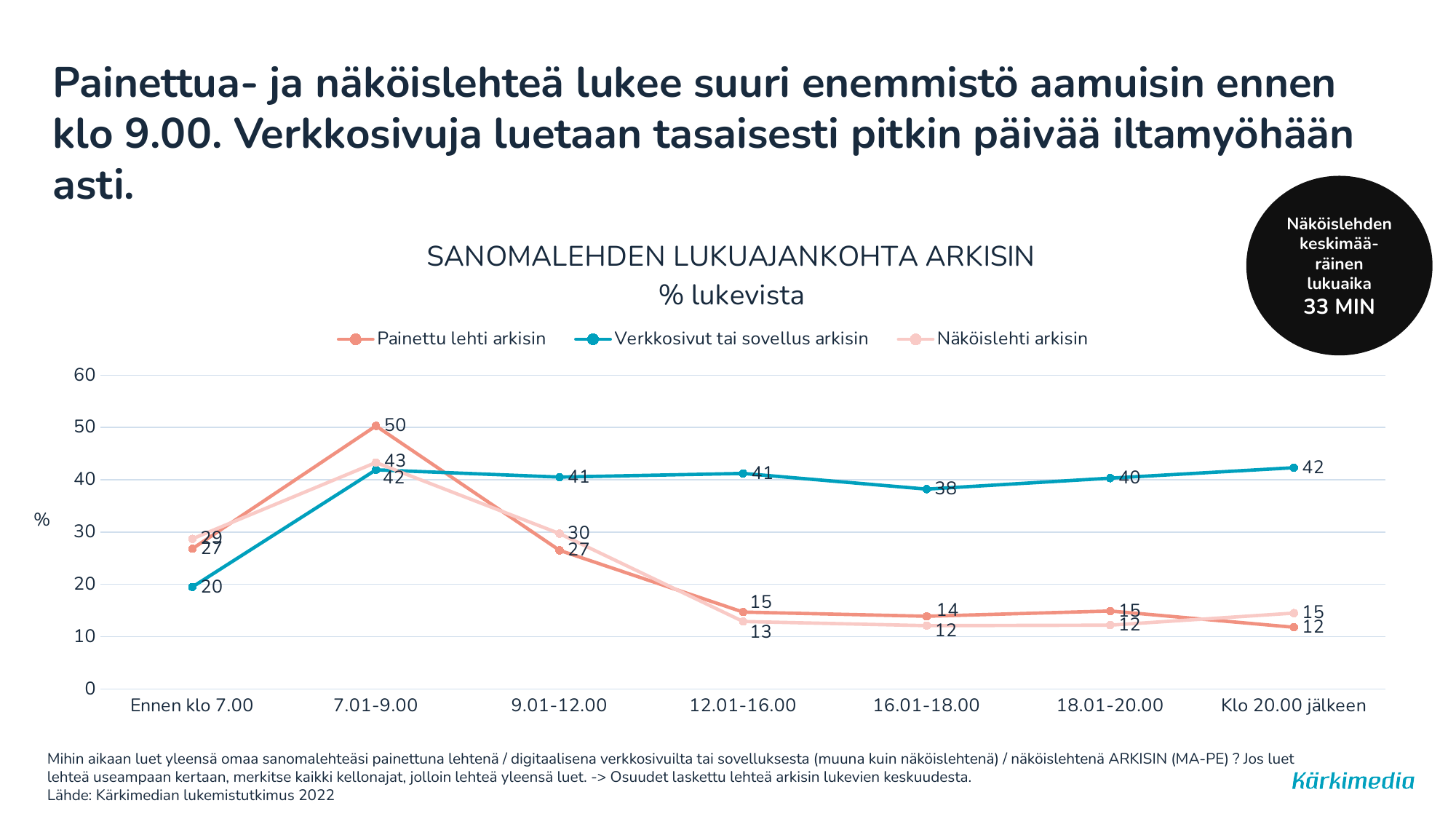

# Painettua- ja näköislehteä lukee suuri enemmistö aamuisin ennen klo 9.00. Verkkosivuja luetaan tasaisesti pitkin päivää iltamyöhään asti.
Näköislehden keskimää-räinen lukuaika
33 MIN

### Chart: SANOMALEHDEN LUKUAJANKOHTA ARKISIN
% lukevista

| Category | Painettu lehti arkisin | Verkkosivut tai sovellus arkisin | Näköislehti arkisin |
|---|---|---|---|
| Ennen klo 7.00 | 26.8 | 19.5 | 28.7 |
| 7.01-9.00 | 50.3 | 41.9 | 43.3 |
| 9.01-12.00 | 26.5 | 40.5 | 29.7 |
| 12.01-16.00 | 14.7 | 41.2 | 12.9 |
| 16.01-18.00 | 13.9 | 38.2 | 12.1 |
| 18.01-20.00 | 14.9 | 40.3 | 12.2 |
| Klo 20.00 jälkeen | 11.8 | 42.3 | 14.5 |
%
Mihin aikaan luet yleensä omaa sanomalehteäsi painettuna lehtenä / digitaalisena verkkosivuilta tai sovelluksesta (muuna kuin näköislehtenä) / näköislehtenä ARKISIN (MA-PE) ? Jos luet lehteä useampaan kertaan, merkitse kaikki kellonajat, jolloin lehteä yleensä luet. -> Osuudet laskettu lehteä arkisin lukevien keskuudesta.
Lähde: Kärkimedian lukemistutkimus 2022